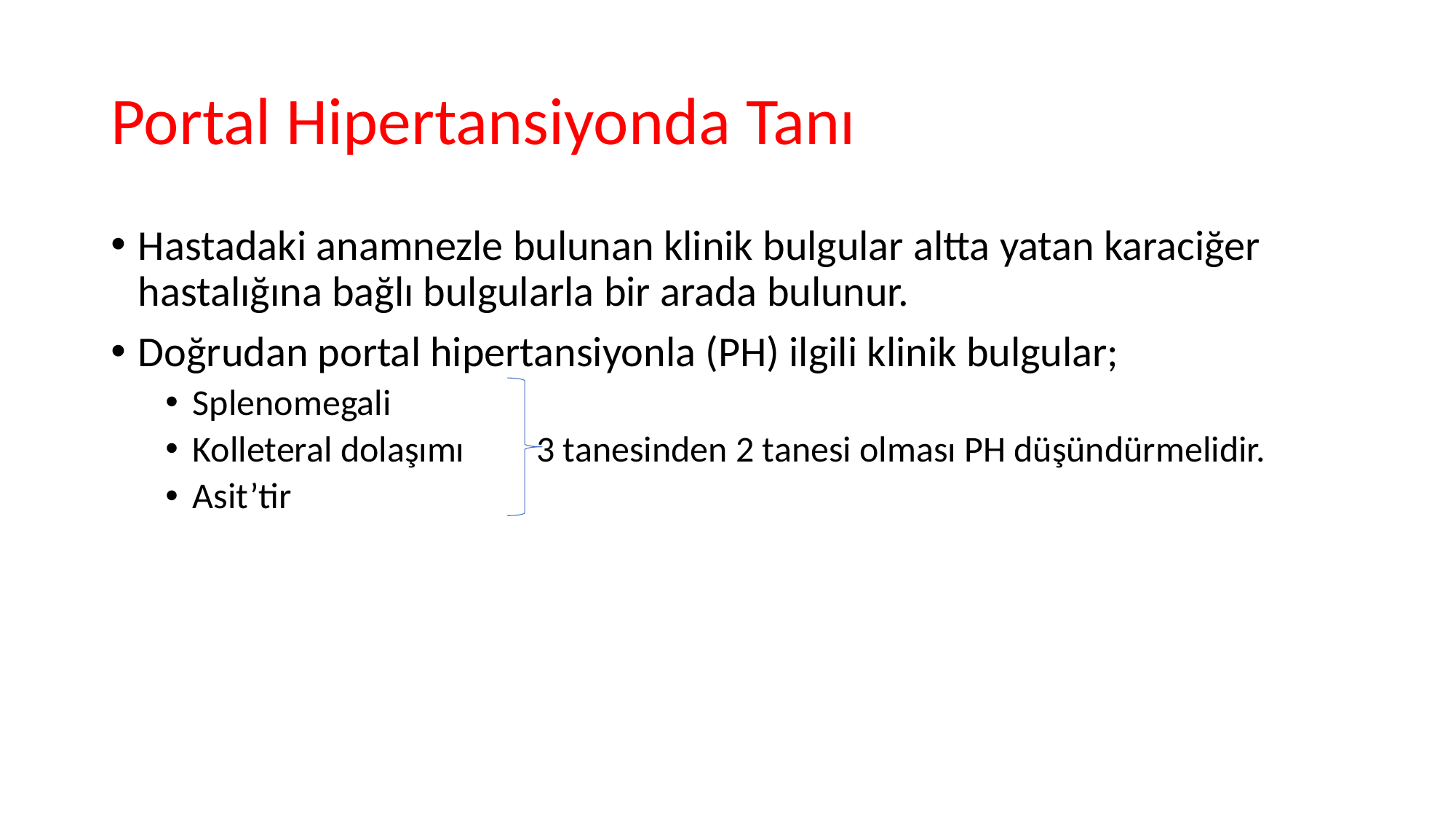

# Portal Hipertansiyonda Tanı
Hastadaki anamnezle bulunan klinik bulgular altta yatan karaciğer hastalığına bağlı bulgularla bir arada bulunur.
Doğrudan portal hipertansiyonla (PH) ilgili klinik bulgular;
Splenomegali
Kolleteral dolaşımı	  3 tanesinden 2 tanesi olması PH düşündürmelidir.
Asit’tir